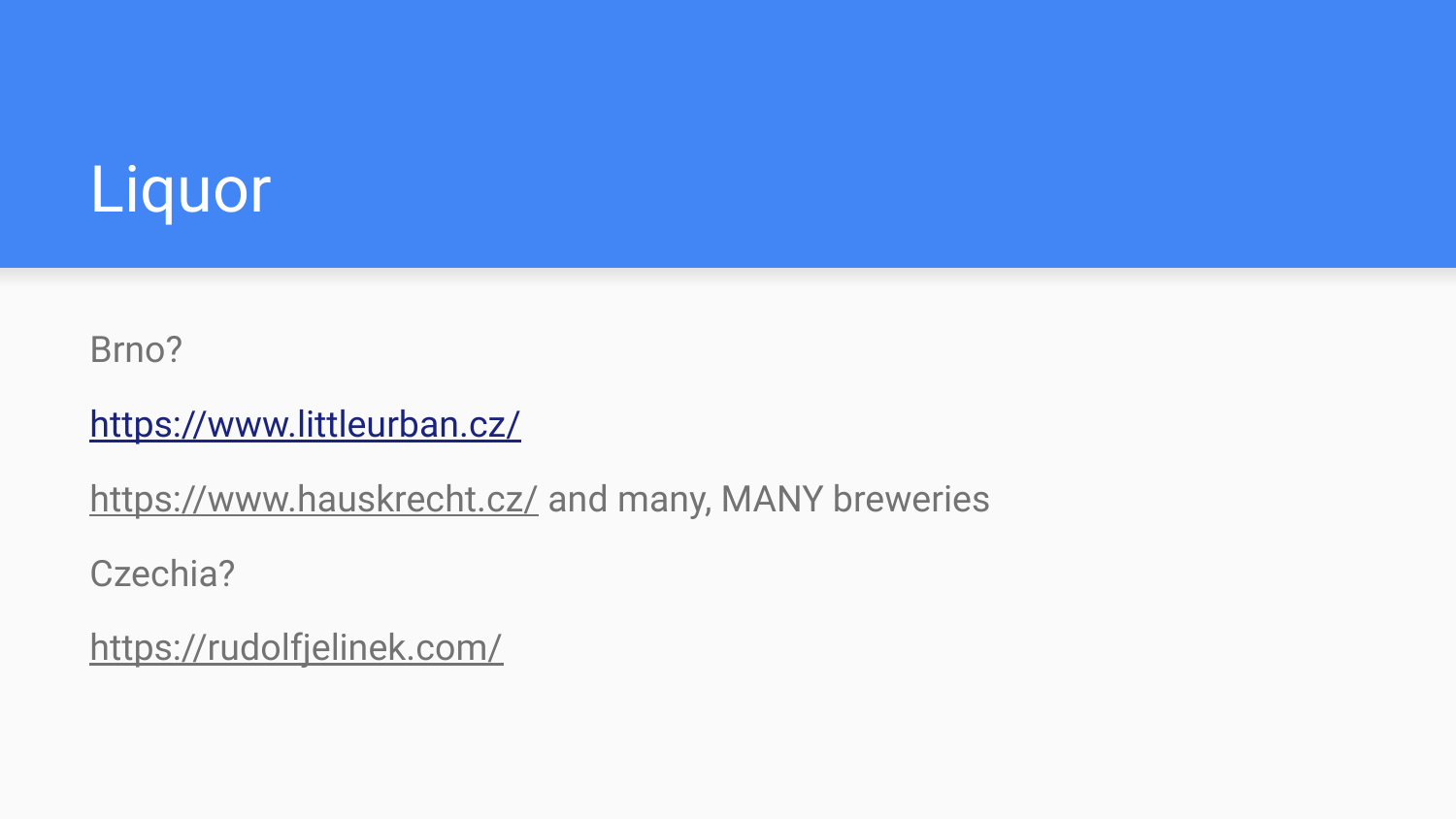

# Liquor
Brno?
https://www.littleurban.cz/
https://www.hauskrecht.cz/ and many, MANY breweries
Czechia?
https://rudolfjelinek.com/